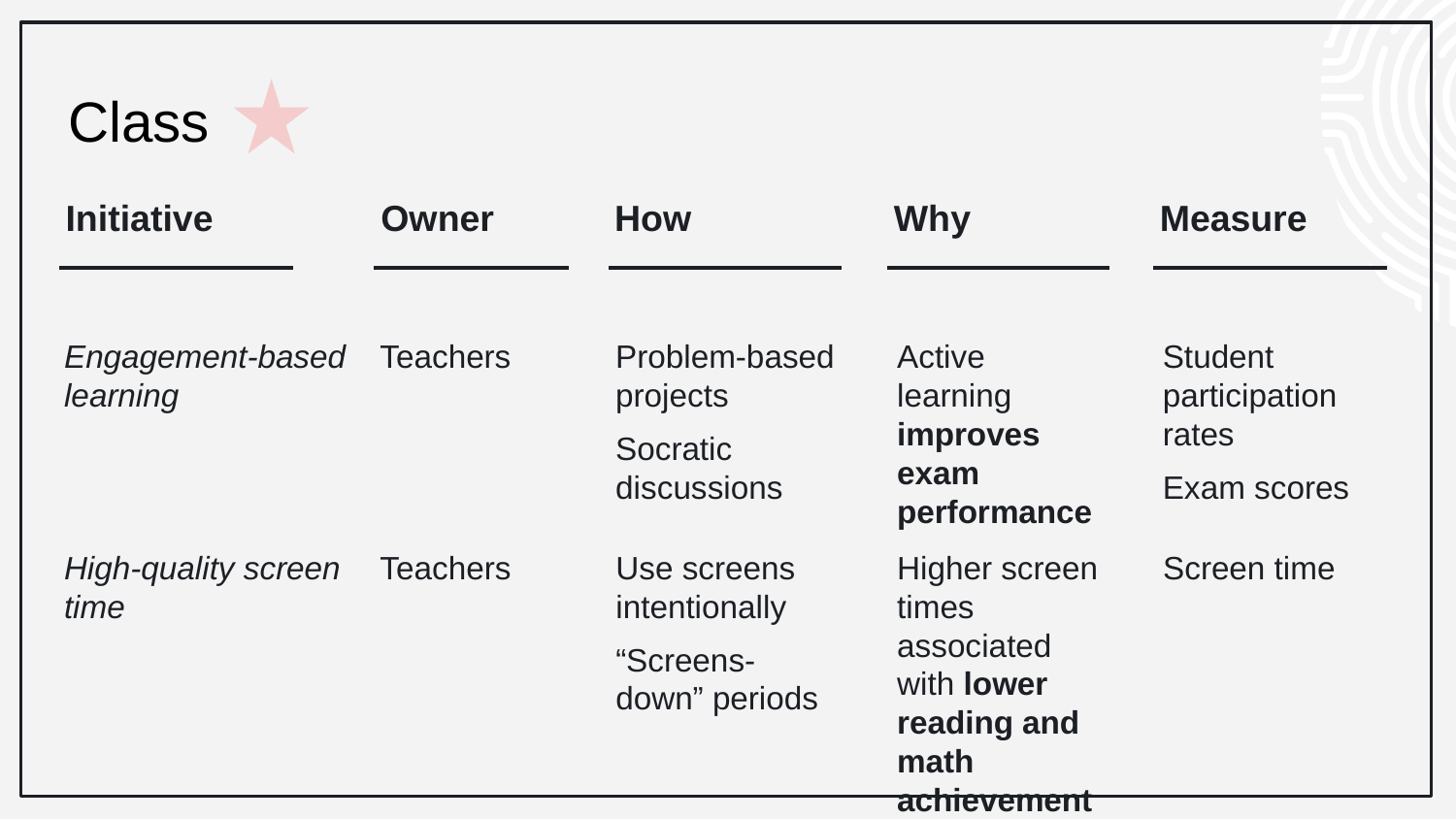

# Class

Initiative

Engagement-based learning
High-quality screen time
How
Problem-based projects

Socratic discussions
Use screens intentionally

“Screens-down” periods
Measure
Student participation rates

Exam scores
Screen time
Owner
Teachers
Teachers
Why
Active learning improves exam performance
Higher screen times associated with lower reading and math achievement